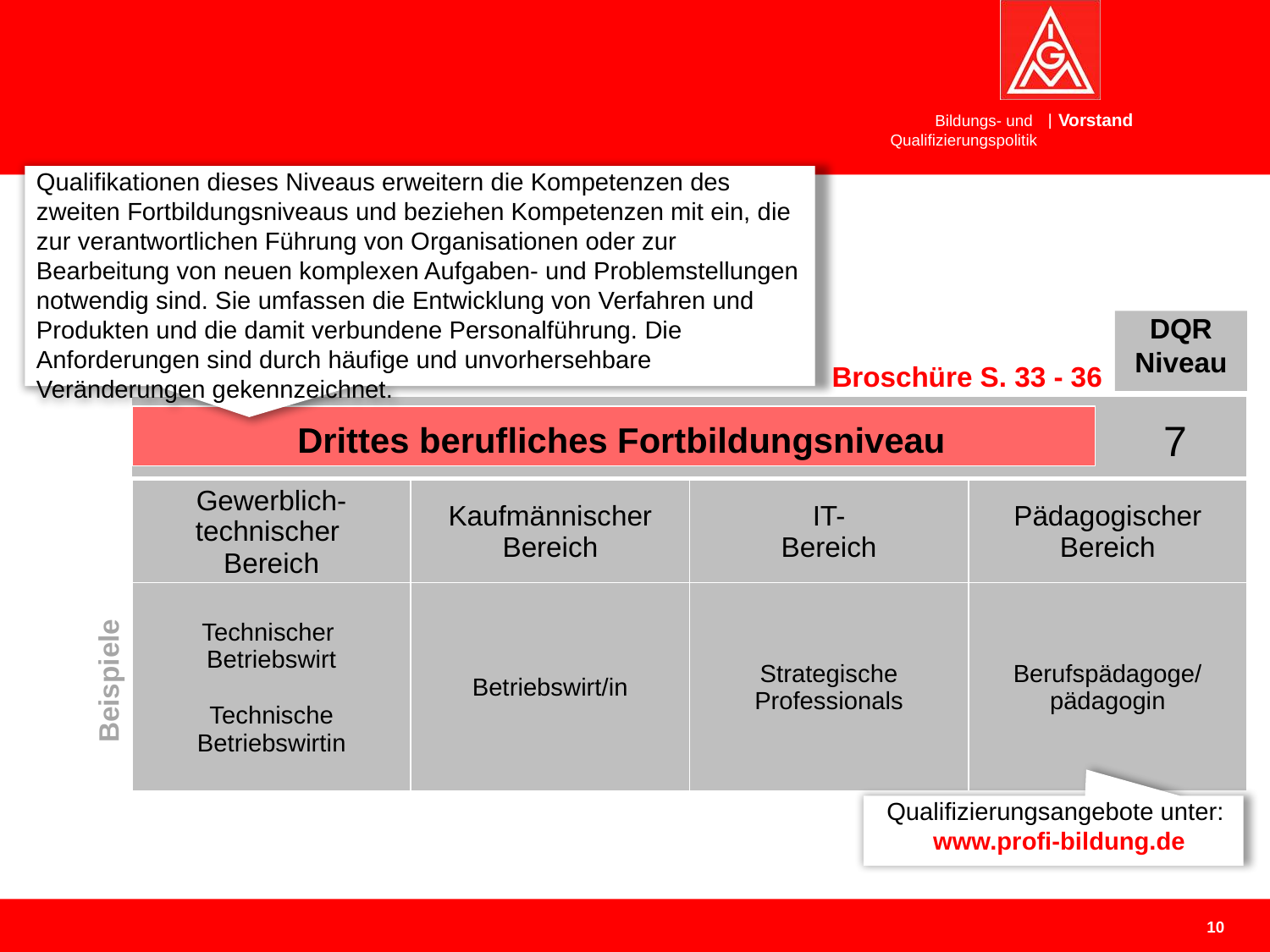

Qualifikationen dieses Niveaus erweitern die Kompetenzen des zweiten Fortbildungsniveaus und beziehen Kompetenzen mit ein, die zur verantwortlichen Führung von Organisationen oder zur Bearbeitung von neuen komplexen Aufgaben- und Problemstellungen notwendig sind. Sie umfassen die Entwicklung von Verfahren und Produkten und die damit verbundene Personalführung. Die Anforderungen sind durch häufige und unvorhersehbare Veränderungen gekennzeichnet.
DQR
Niveau
 Broschüre S. 33 - 36

7

Drittes berufliches Fortbildungsniveau
| Gewerblich- technischer Bereich | Kaufmännischer Bereich | IT- Bereich | Pädagogischer Bereich |
| --- | --- | --- | --- |
| Technischer Betriebswirt Technische Betriebswirtin | Betriebswirt/in | Strategische Professionals | Berufspädagoge/ pädagogin |
Beispiele
Qualifizierungsangebote unter:
www.profi-bildung.de
10